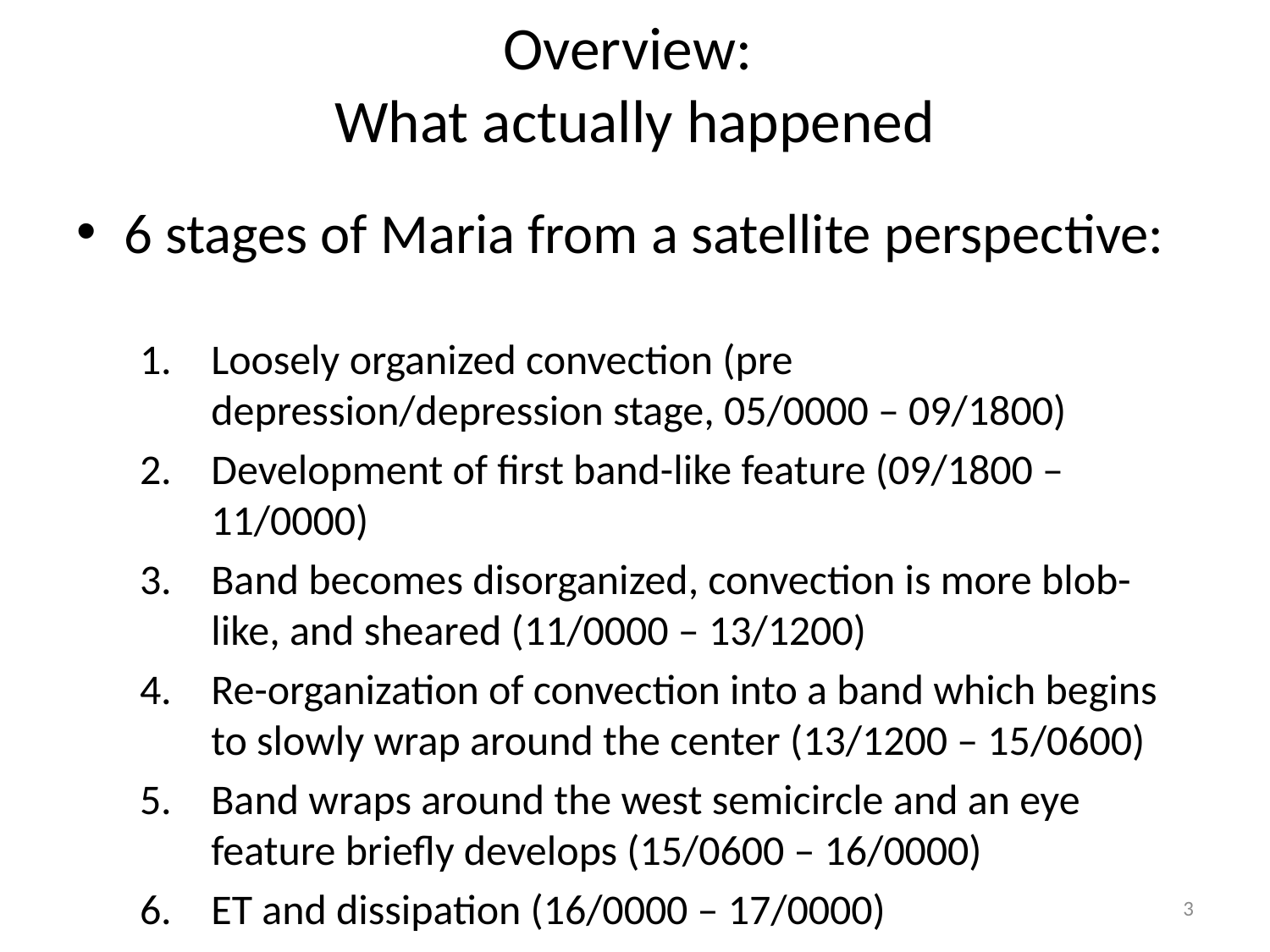

# Overview: What actually happened
6 stages of Maria from a satellite perspective:

Loosely organized convection (pre depression/depression stage, 05/0000 – 09/1800)
Development of first band-like feature (09/1800 – 11/0000)
Band becomes disorganized, convection is more blob-like, and sheared (11/0000 – 13/1200)
Re-organization of convection into a band which begins to slowly wrap around the center (13/1200 – 15/0600)
Band wraps around the west semicircle and an eye feature briefly develops (15/0600 – 16/0000)
ET and dissipation (16/0000 – 17/0000)
3